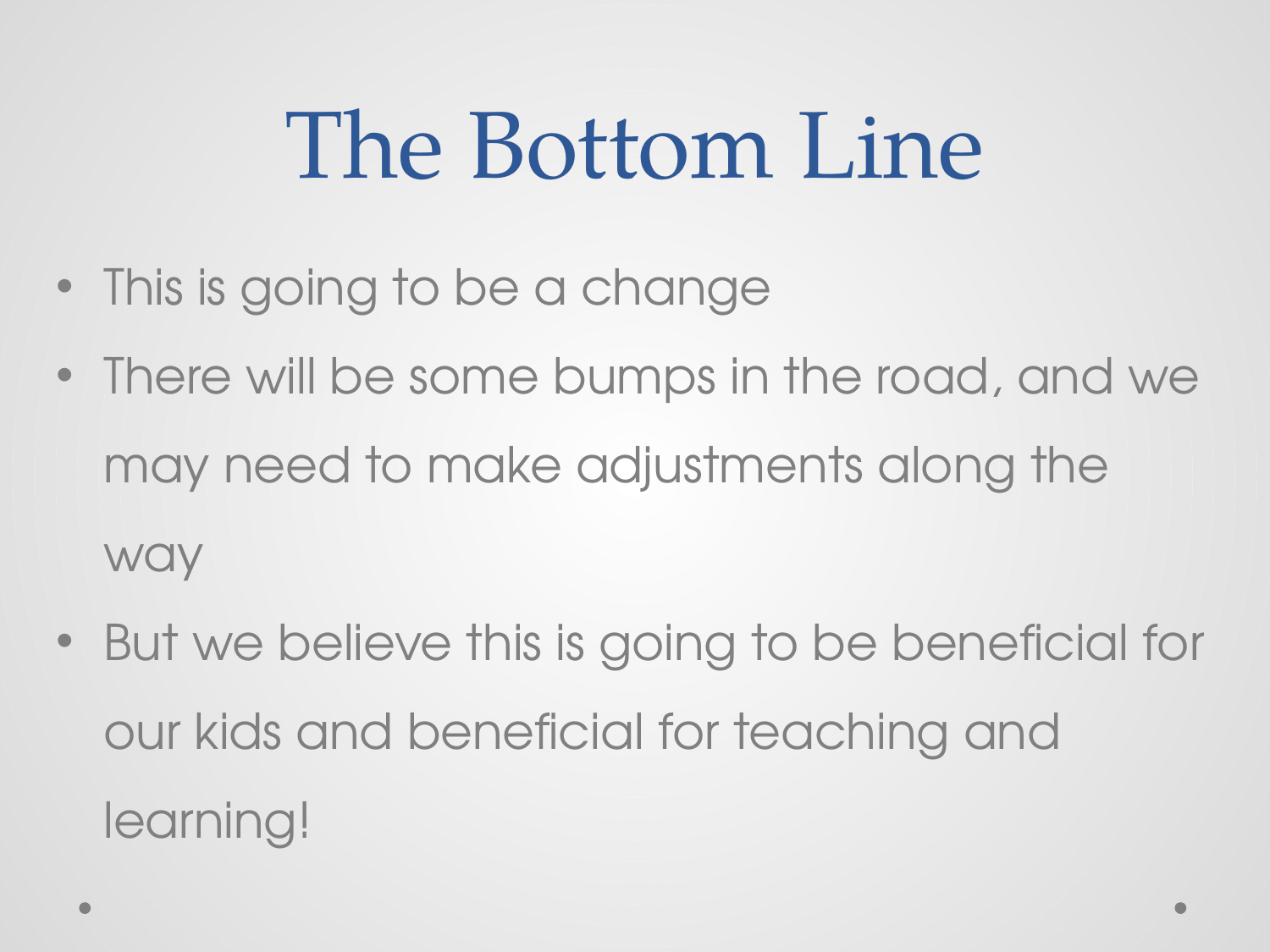

# The Bottom Line
This is going to be a change
There will be some bumps in the road, and we may need to make adjustments along the way
But we believe this is going to be beneficial for our kids and beneficial for teaching and learning!